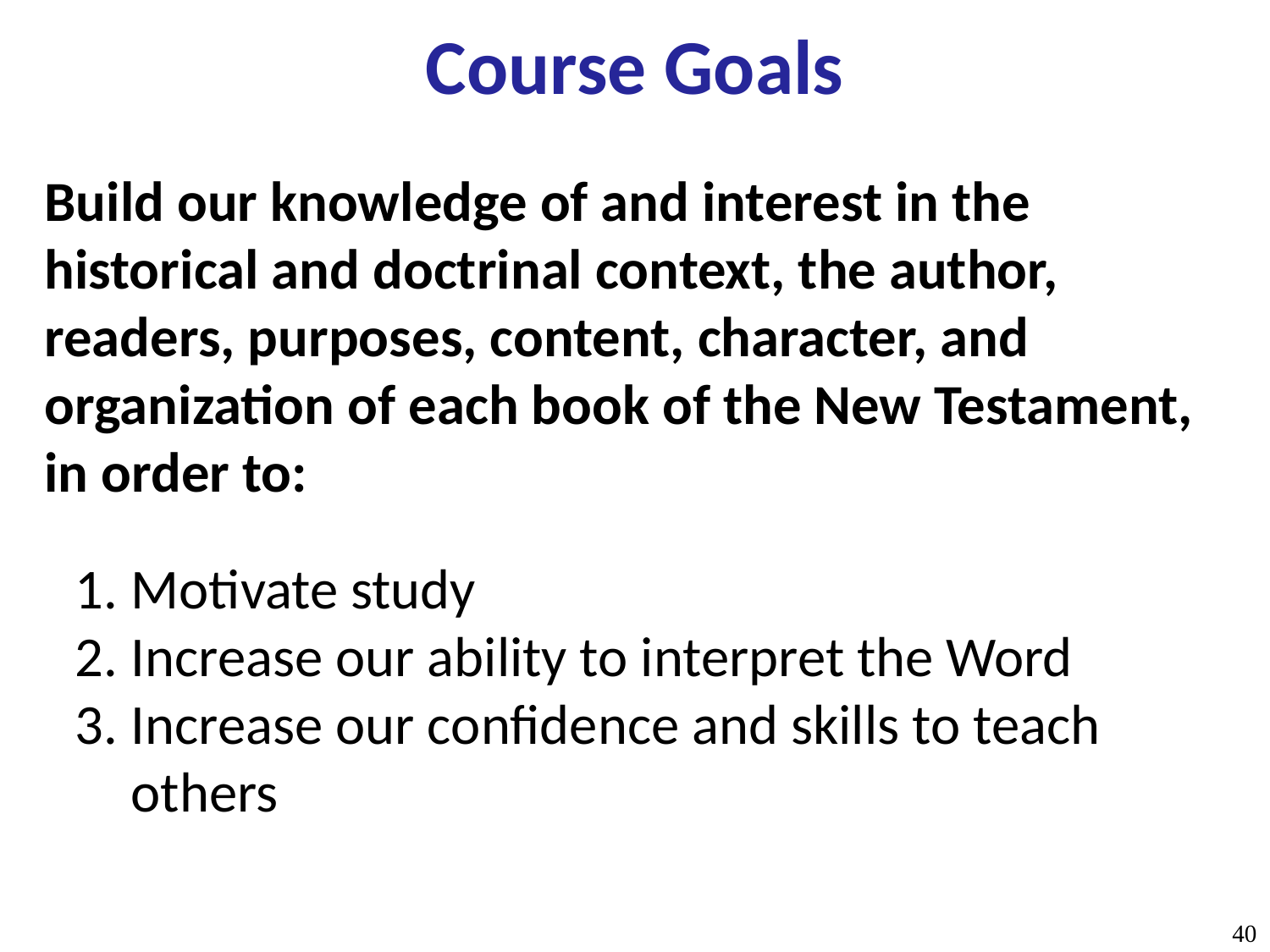

# Course Goals
Build our knowledge of and interest in the historical and doctrinal context, the author, readers, purposes, content, character, and organization of each book of the New Testament, in order to:

Motivate study
Increase our ability to interpret the Word
Increase our confidence and skills to teach others
40